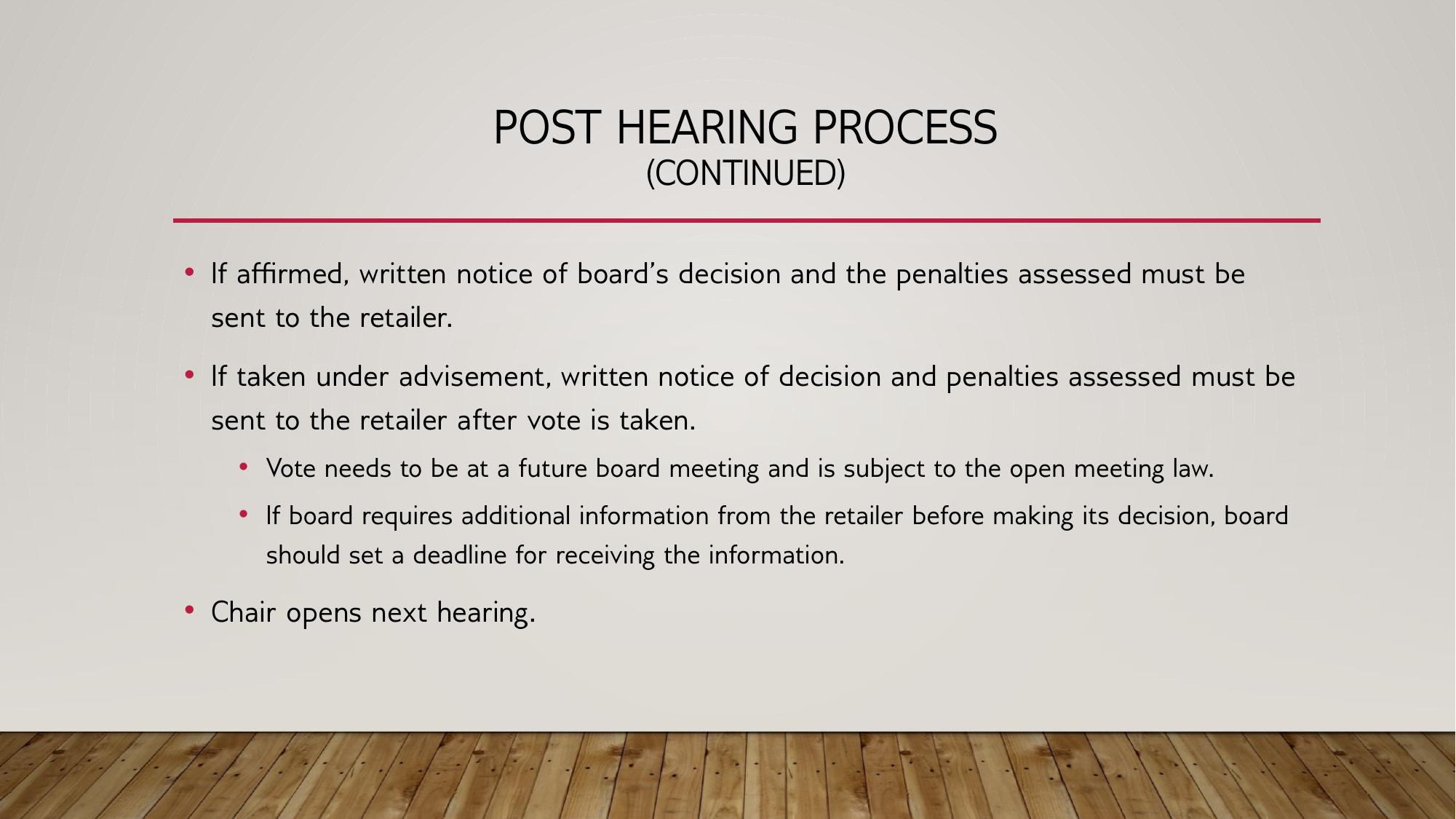

# Post hearing process (continued)
If affirmed, written notice of board’s decision and the penalties assessed must be sent to the retailer.
If taken under advisement, written notice of decision and penalties assessed must be sent to the retailer after vote is taken.
Vote needs to be at a future board meeting and is subject to the open meeting law.
If board requires additional information from the retailer before making its decision, board should set a deadline for receiving the information.
Chair opens next hearing.